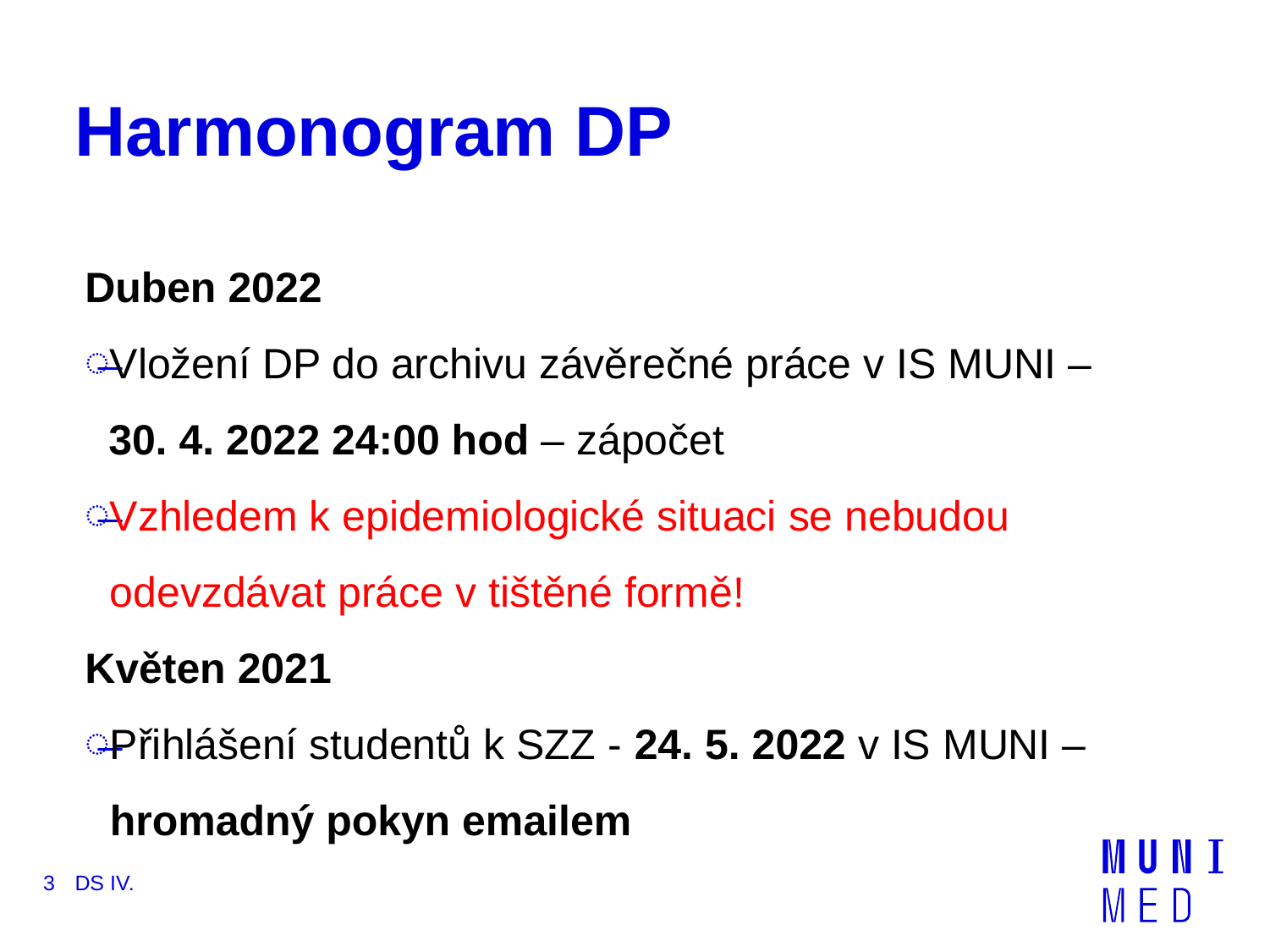

# Harmonogram DP
Duben 2022
Vložení DP do archivu závěrečné práce v IS MUNI –
  30. 4. 2022 24:00 hod – zápočet
Vzhledem k epidemiologické situaci se nebudou odevzdávat práce v tištěné formě!
Květen 2021
Přihlášení studentů k SZZ - 24. 5. 2022 v IS MUNI – hromadný pokyn emailem

3
DS IV.